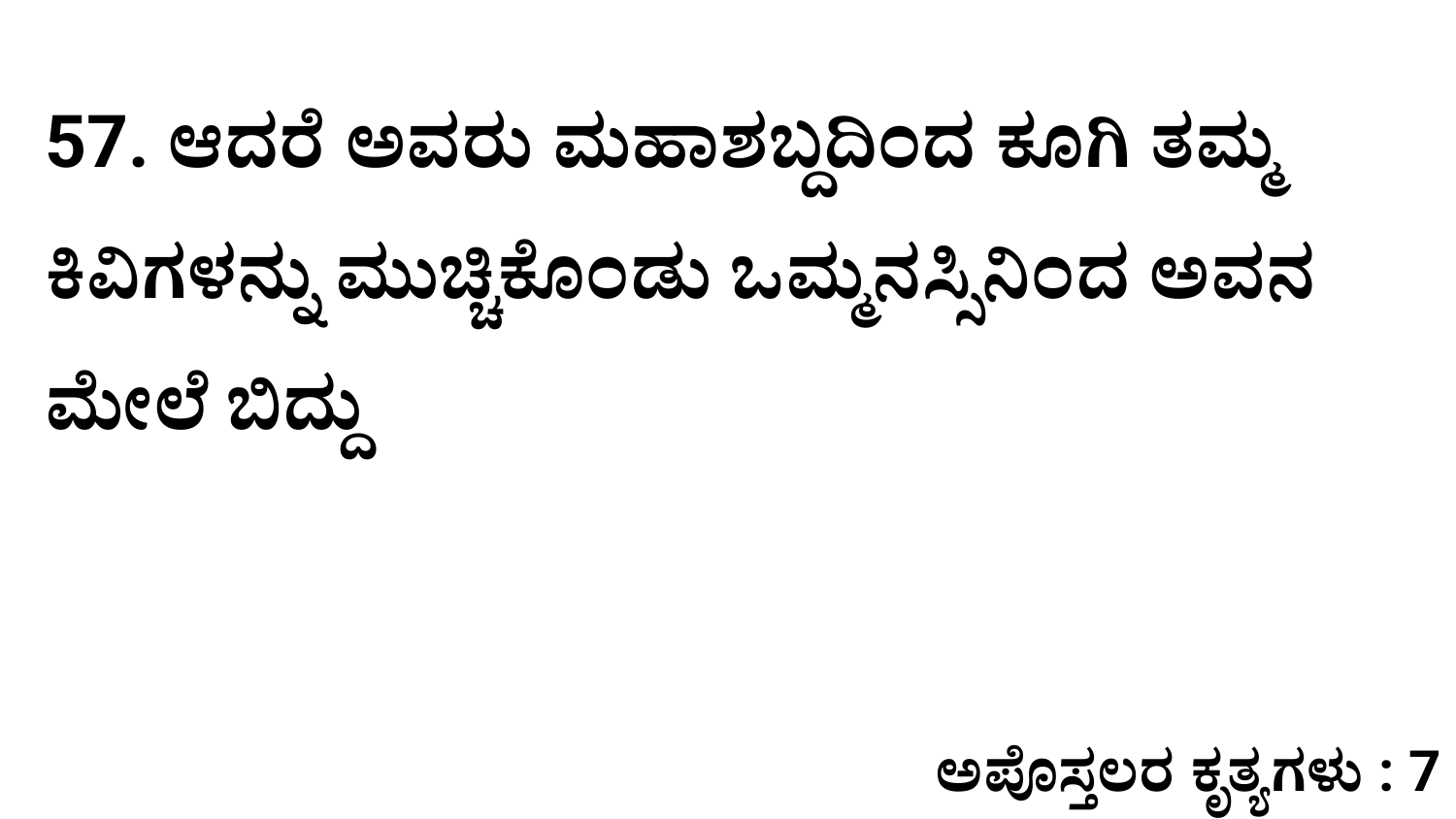

57. ಆದರೆ ಅವರು ಮಹಾಶಬ್ದದಿಂದ ಕೂಗಿ ತಮ್ಮ ಕಿವಿಗಳನ್ನು ಮುಚ್ಚಿಕೊಂಡು ಒಮ್ಮನಸ್ಸಿನಿಂದ ಅವನ ಮೇಲೆ ಬಿದ್ದು
ಅಪೊಸ್ತಲರ ಕೃತ್ಯಗಳು : 7